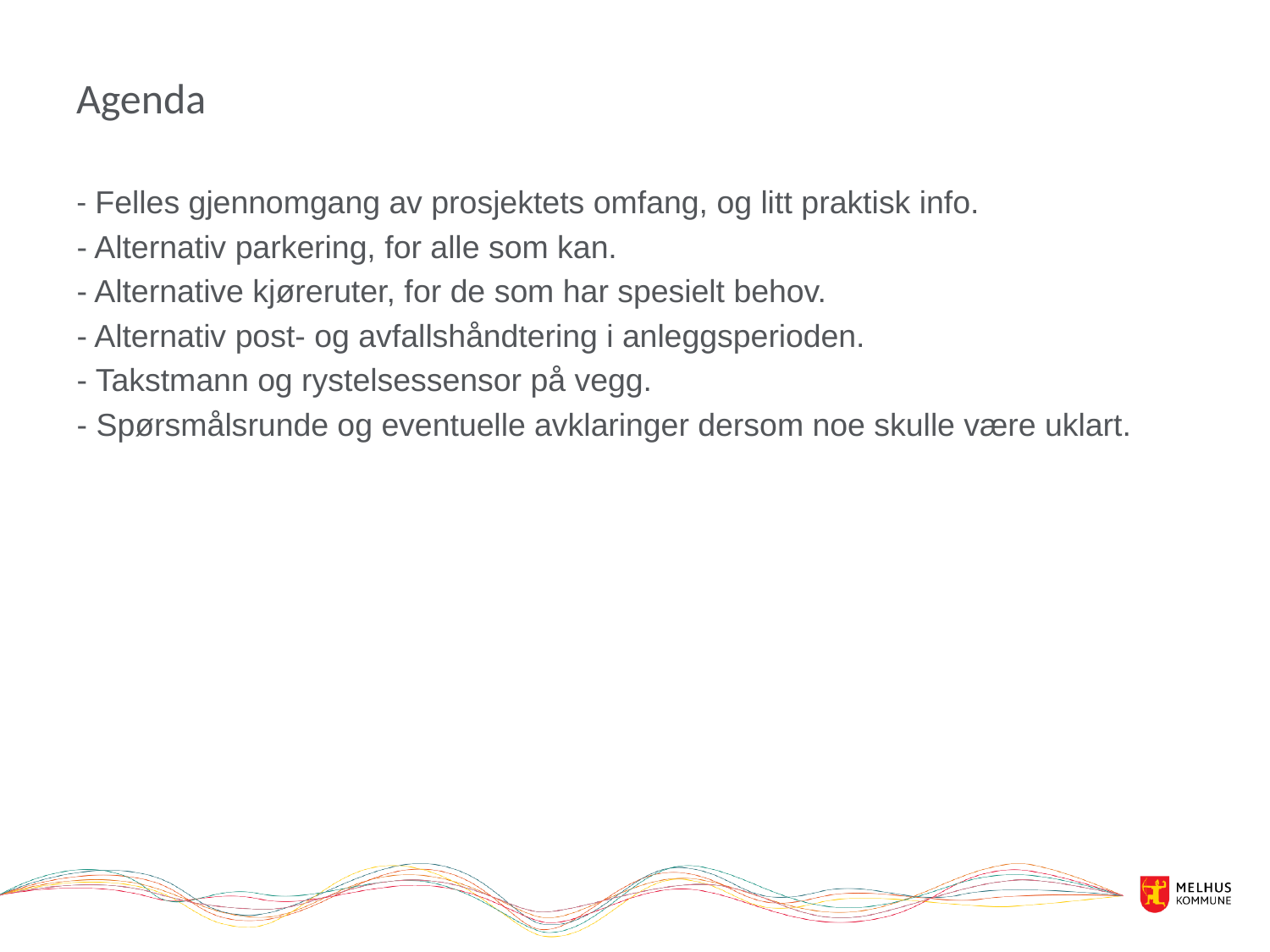

# Agenda
- Felles gjennomgang av prosjektets omfang, og litt praktisk info.
- Alternativ parkering, for alle som kan.
- Alternative kjøreruter, for de som har spesielt behov.
- Alternativ post- og avfallshåndtering i anleggsperioden.
- Takstmann og rystelsessensor på vegg.
- Spørsmålsrunde og eventuelle avklaringer dersom noe skulle være uklart.